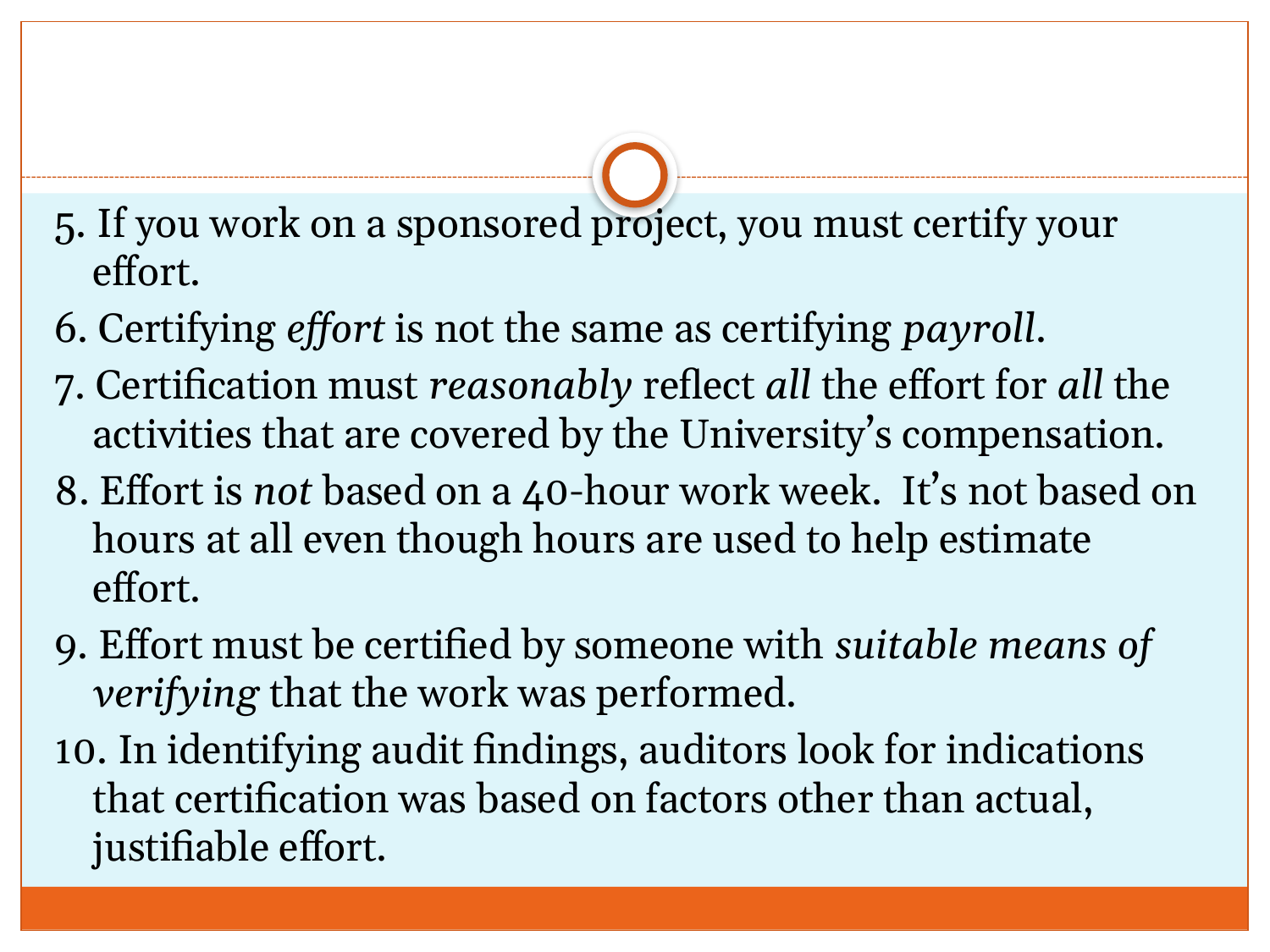

#
5. If you work on a sponsored project, you must certify your effort.
6. Certifying effort is not the same as certifying payroll.
7. Certification must reasonably reflect all the effort for all the activities that are covered by the University’s compensation.
8. Effort is not based on a 40-hour work week.  It’s not based on hours at all even though hours are used to help estimate effort.
9. Effort must be certified by someone with suitable means of verifying that the work was performed.
10. In identifying audit findings, auditors look for indications that certification was based on factors other than actual, justifiable effort.